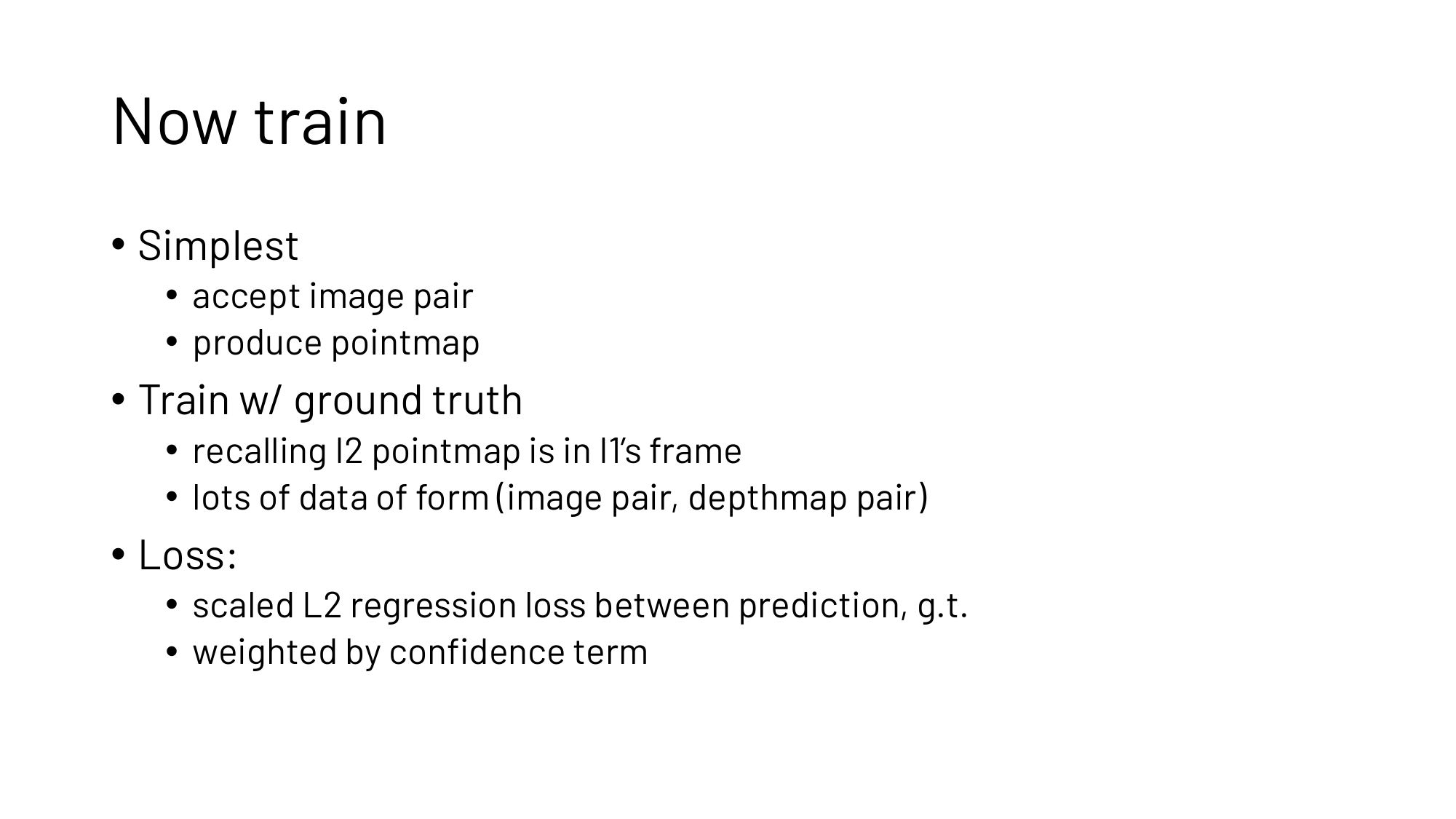

# Now train
Simplest
accept image pair
produce pointmap
Train w/ ground truth
recalling I2 pointmap is in I1’s frame
lots of data of form (image pair, depthmap pair)
Loss:
scaled L2 regression loss between prediction, g.t.
weighted by confidence term